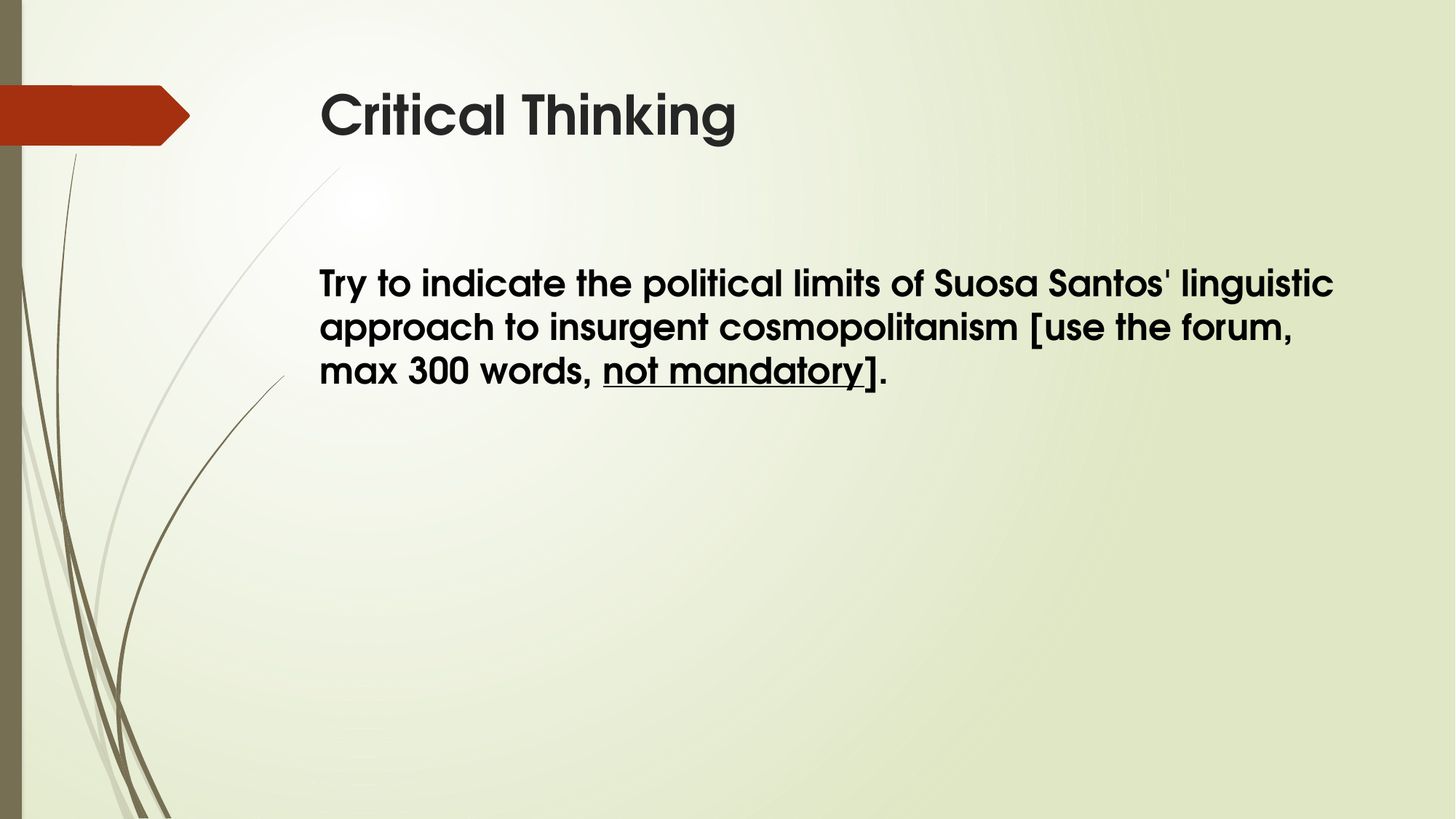

# Critical Thinking
Try to indicate the political limits of Suosa Santos' linguistic approach to insurgent cosmopolitanism [use the forum, max 300 words, not mandatory].